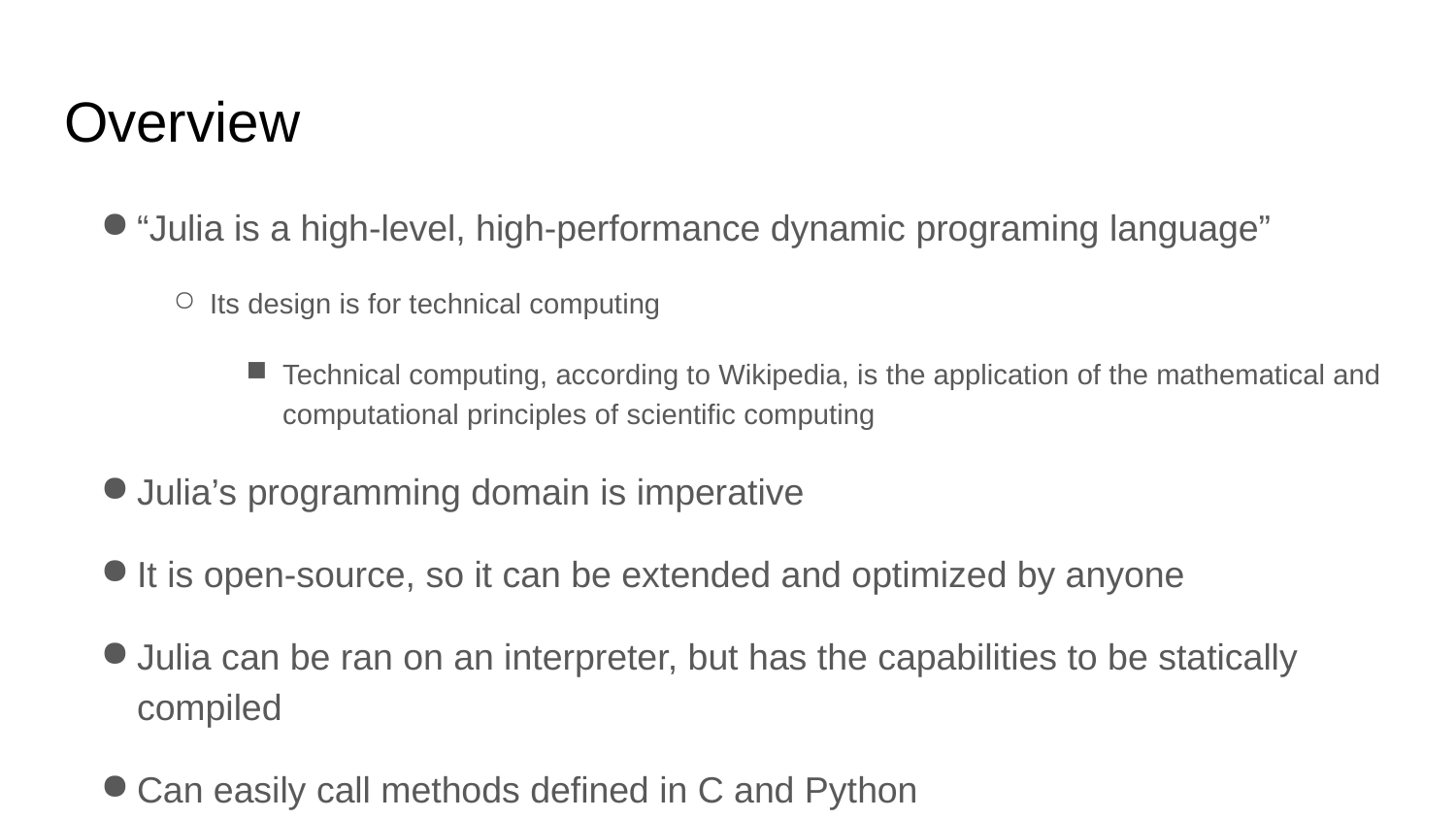

# Overview
“Julia is a high-level, high-performance dynamic programing language”
Its design is for technical computing
Technical computing, according to Wikipedia, is the application of the mathematical and computational principles of scientific computing
Julia’s programming domain is imperative
It is open-source, so it can be extended and optimized by anyone
Julia can be ran on an interpreter, but has the capabilities to be statically compiled
Can easily call methods defined in C and Python